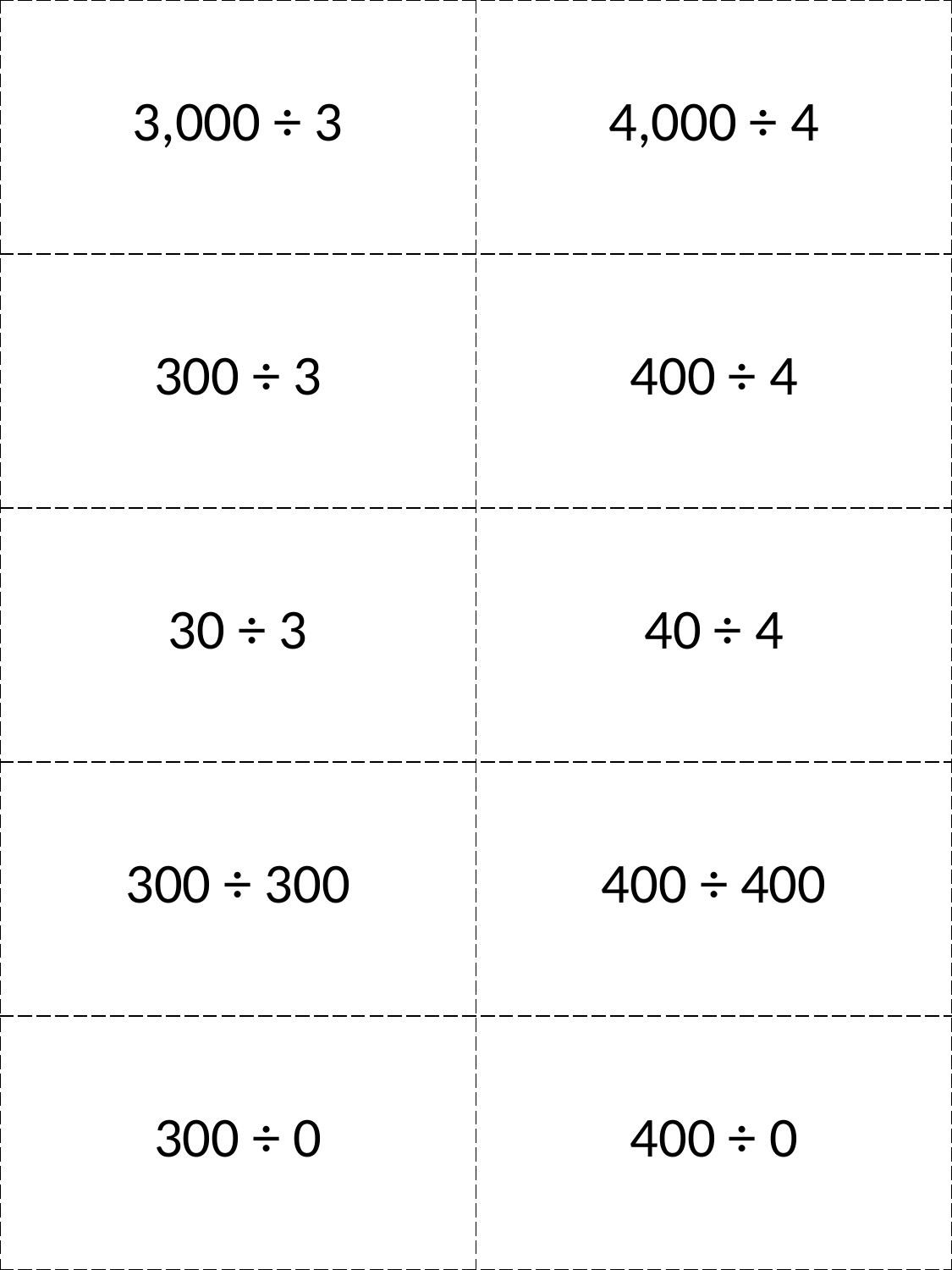

| 3,000 ÷ 3 | 4,000 ÷ 4 |
| --- | --- |
| 300 ÷ 3 | 400 ÷ 4 |
| 30 ÷ 3 | 40 ÷ 4 |
| 300 ÷ 300 | 400 ÷ 400 |
| 300 ÷ 0 | 400 ÷ 0 |